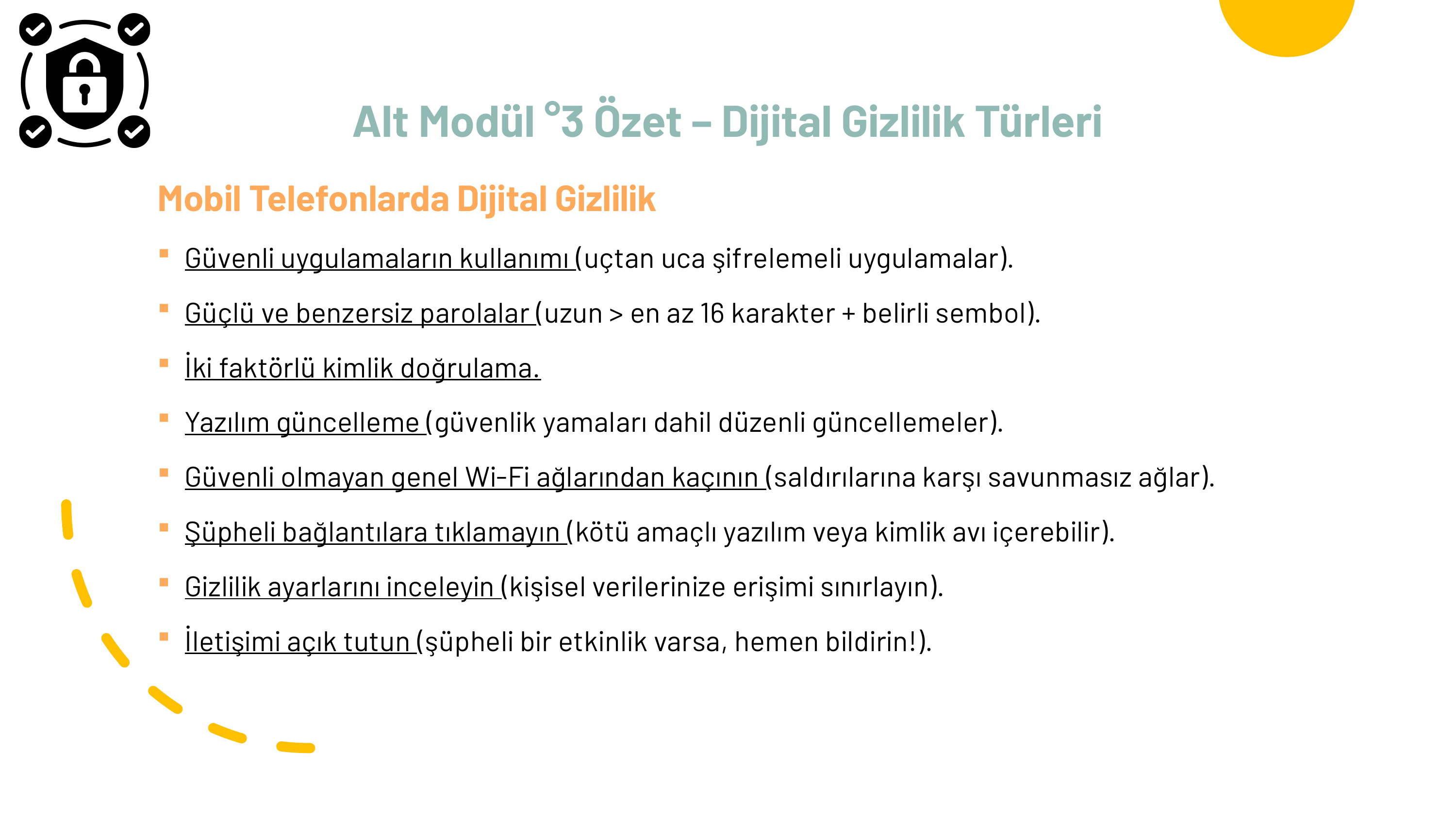

# Alt Modül °3 Özet – Dijital Gizlilik Türleri
Mobil Telefonlarda Dijital Gizlilik
Güvenli uygulamaların kullanımı (uçtan uca şifrelemeli uygulamalar).
Güçlü ve benzersiz parolalar (uzun > en az 16 karakter + belirli sembol).
İki faktörlü kimlik doğrulama.
Yazılım güncelleme (güvenlik yamaları dahil düzenli güncellemeler).
Güvenli olmayan genel Wi-Fi ağlarından kaçının (saldırılarına karşı savunmasız ağlar).
Şüpheli bağlantılara tıklamayın (kötü amaçlı yazılım veya kimlik avı içerebilir).
Gizlilik ayarlarını inceleyin (kişisel verilerinize erişimi sınırlayın).
İletişimi açık tutun (şüpheli bir etkinlik varsa, hemen bildirin!).